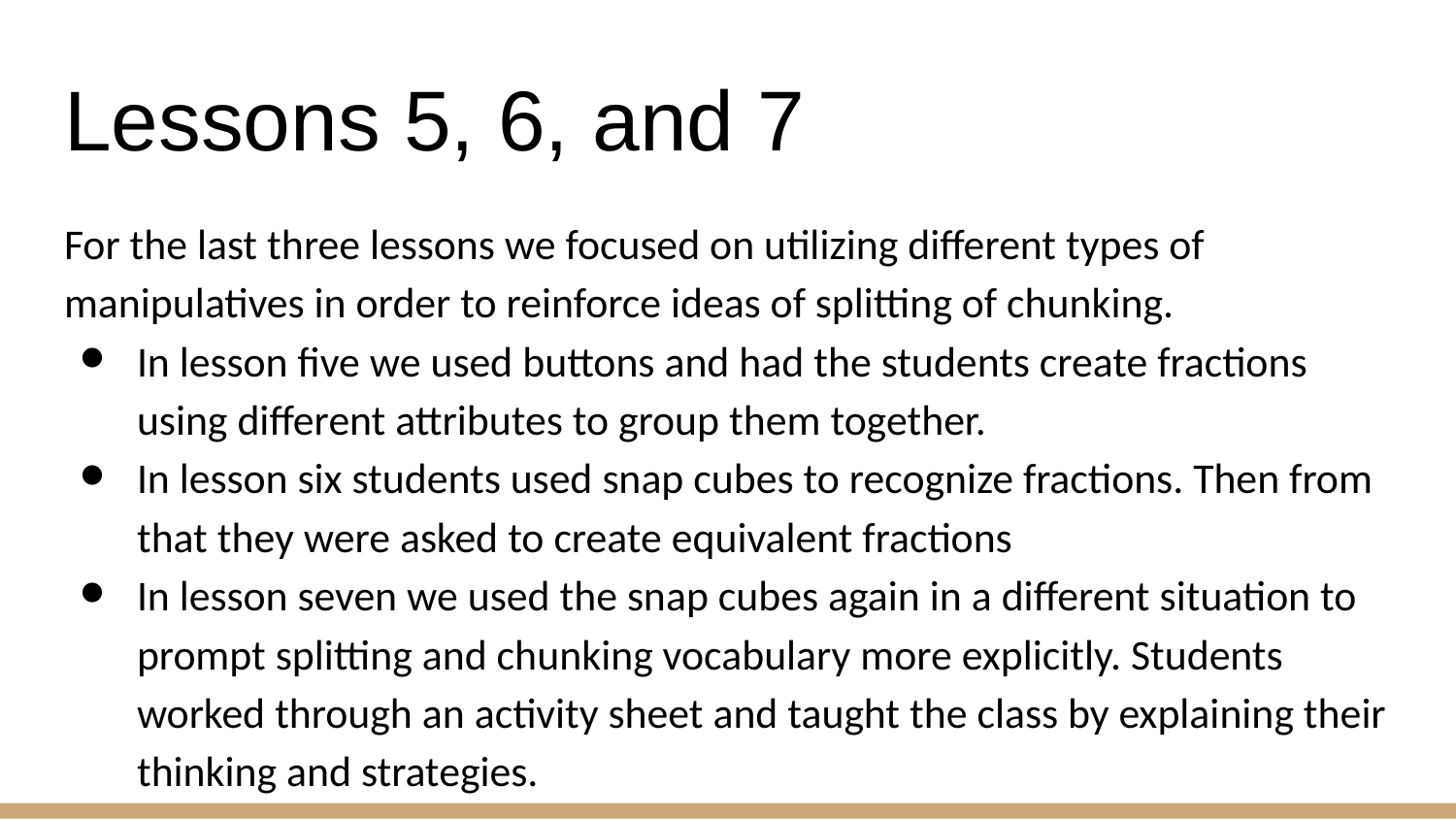

# Lessons 5, 6, and 7
For the last three lessons we focused on utilizing different types of manipulatives in order to reinforce ideas of splitting of chunking.
In lesson five we used buttons and had the students create fractions using different attributes to group them together.
In lesson six students used snap cubes to recognize fractions. Then from that they were asked to create equivalent fractions
In lesson seven we used the snap cubes again in a different situation to prompt splitting and chunking vocabulary more explicitly. Students worked through an activity sheet and taught the class by explaining their thinking and strategies.